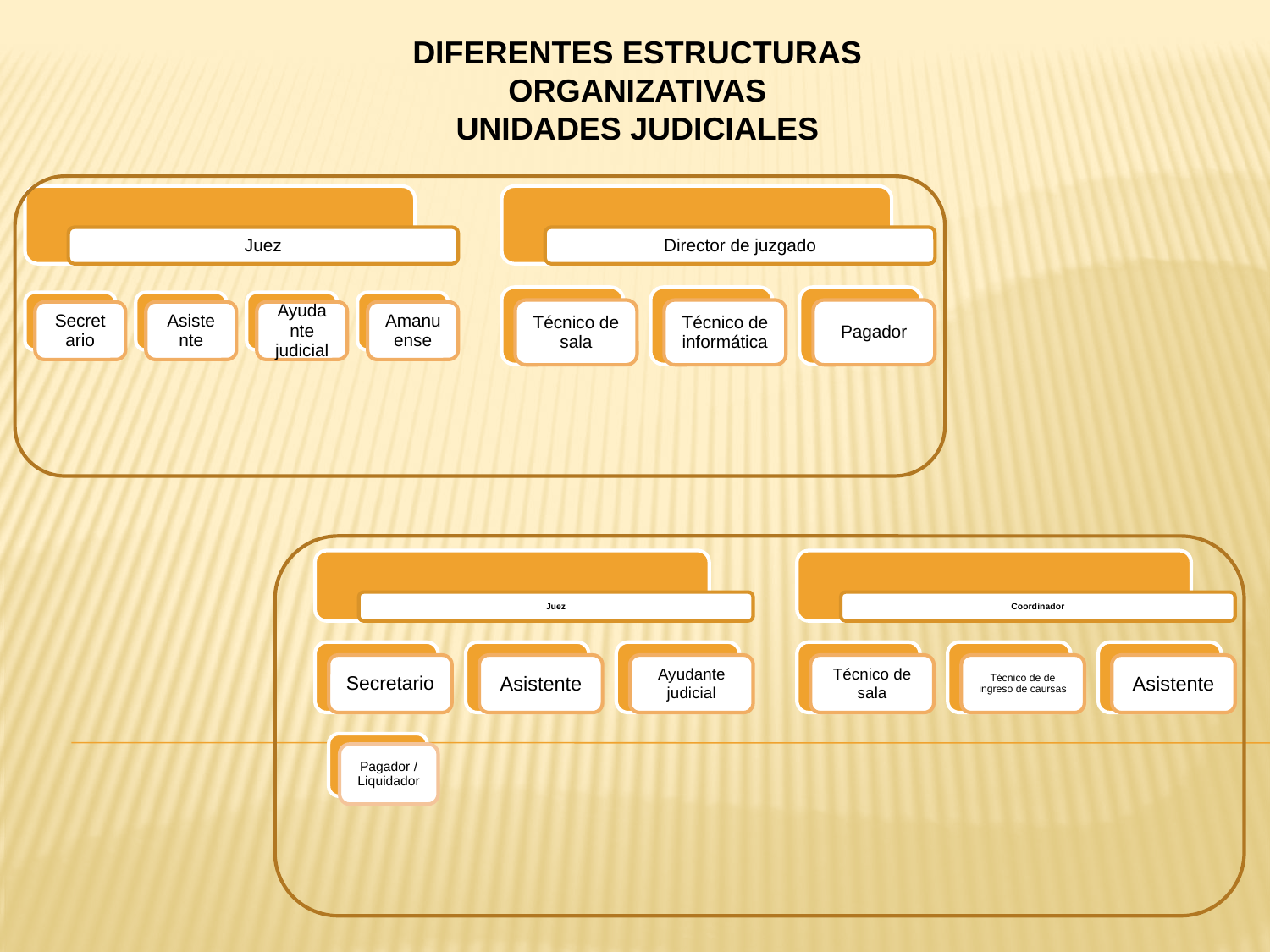

DIFERENTES ESTRUCTURAS ORGANIZATIVAS
UNIDADES JUDICIALES

Juez
Secretario
Asistente
Director de juzgado
Técnico de sala
Ayudante judicial
Amanuense
Técnico de informática
Pagador

Juez
Secretario
Asistente
Coordinador
Técnico de sala
Ayudante judicial
Técnico de de ingreso de caursas
Asistente
Pagador / Liquidador